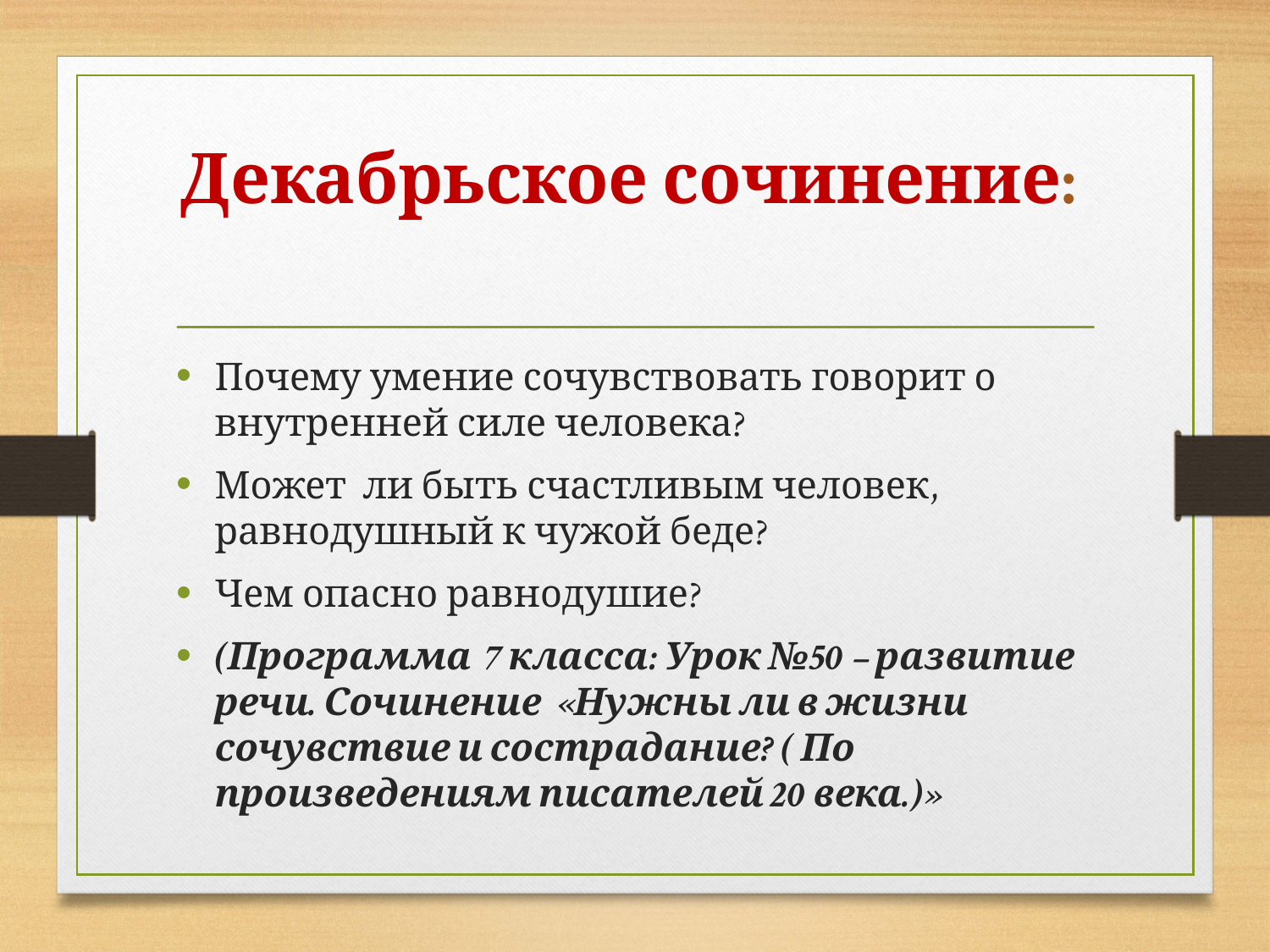

# Декабрьское сочинение:
Почему умение сочувствовать говорит о внутренней силе человека?
Может  ли быть счастливым человек, равнодушный к чужой беде?
Чем опасно равнодушие?
(Программа  7 класса: Урок №50 – развитие речи. Сочинение  «Нужны ли в жизни сочувствие и сострадание? ( По произведениям писателей 20 века.)»